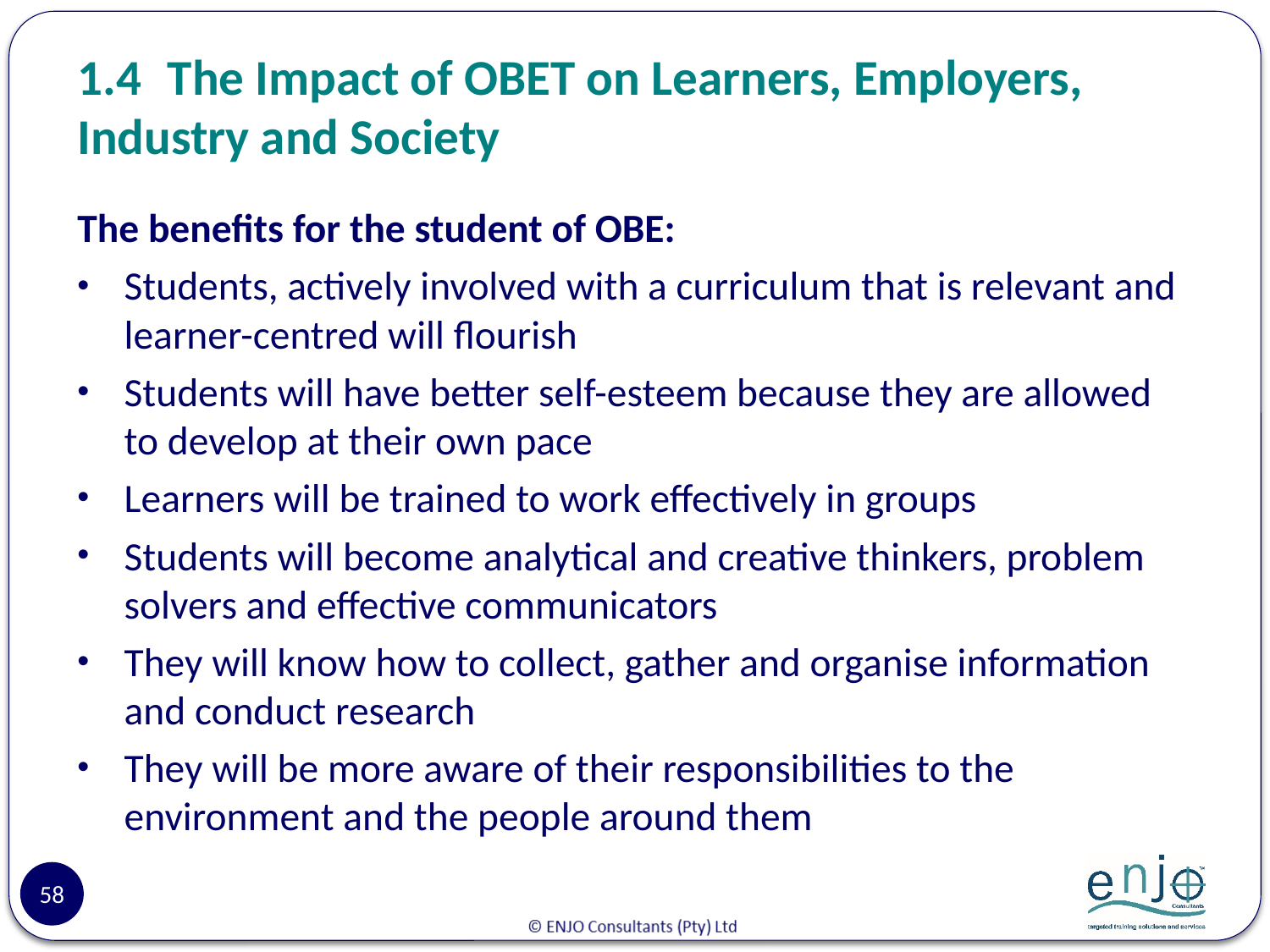

# 1.4	The Impact of OBET on Learners, Employers, Industry and Society
The benefits for the student of OBE:
Students, actively involved with a curriculum that is relevant and learner-centred will flourish
Students will have better self-esteem because they are allowed to develop at their own pace
Learners will be trained to work effectively in groups
Students will become analytical and creative thinkers, problem solvers and effective communicators
They will know how to collect, gather and organise information and conduct research
They will be more aware of their responsibilities to the environment and the people around them

58